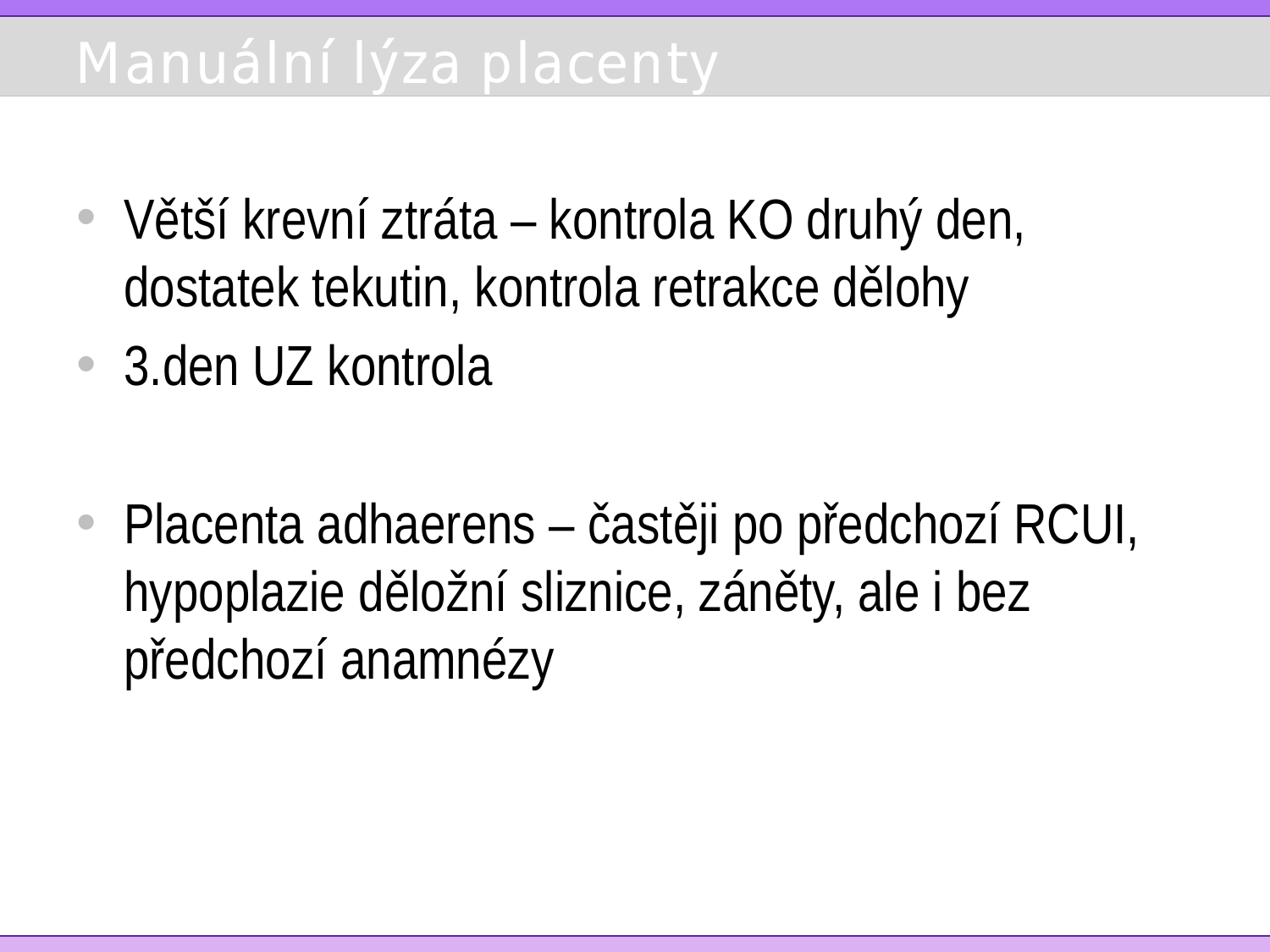

# Manuální lýza placenty
Větší krevní ztráta – kontrola KO druhý den, dostatek tekutin, kontrola retrakce dělohy
3.den UZ kontrola

Placenta adhaerens – častěji po předchozí RCUI, hypoplazie děložní sliznice, záněty, ale i bez předchozí anamnézy